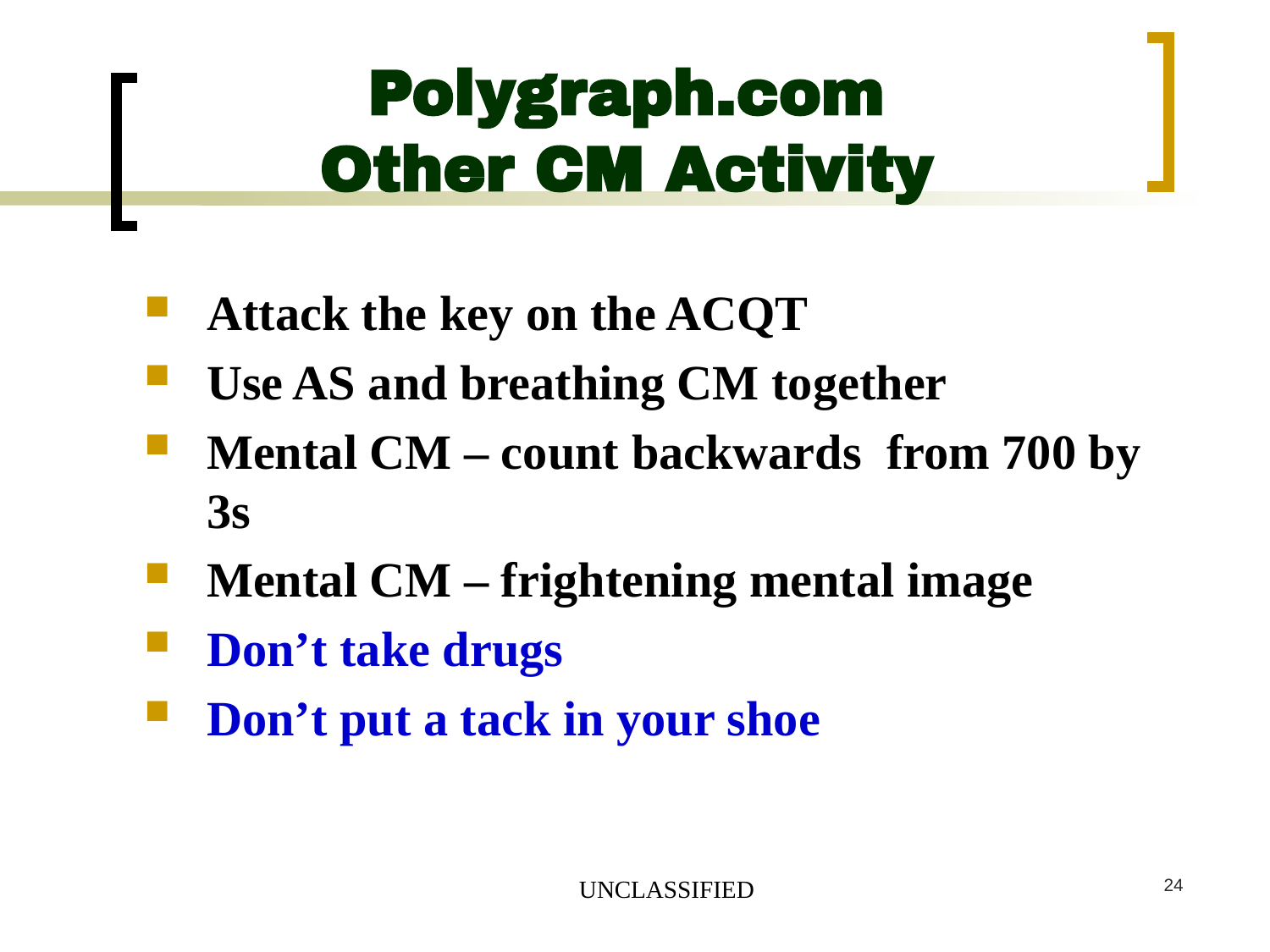

# Polygraph.com Other CM Activity
Attack the key on the ACQT
Use AS and breathing CM together
Mental CM – count backwards  from 700 by 3s
Mental CM – frightening mental image
Don’t take drugs
Don’t put a tack in your shoe

UNCLASSIFIED
24